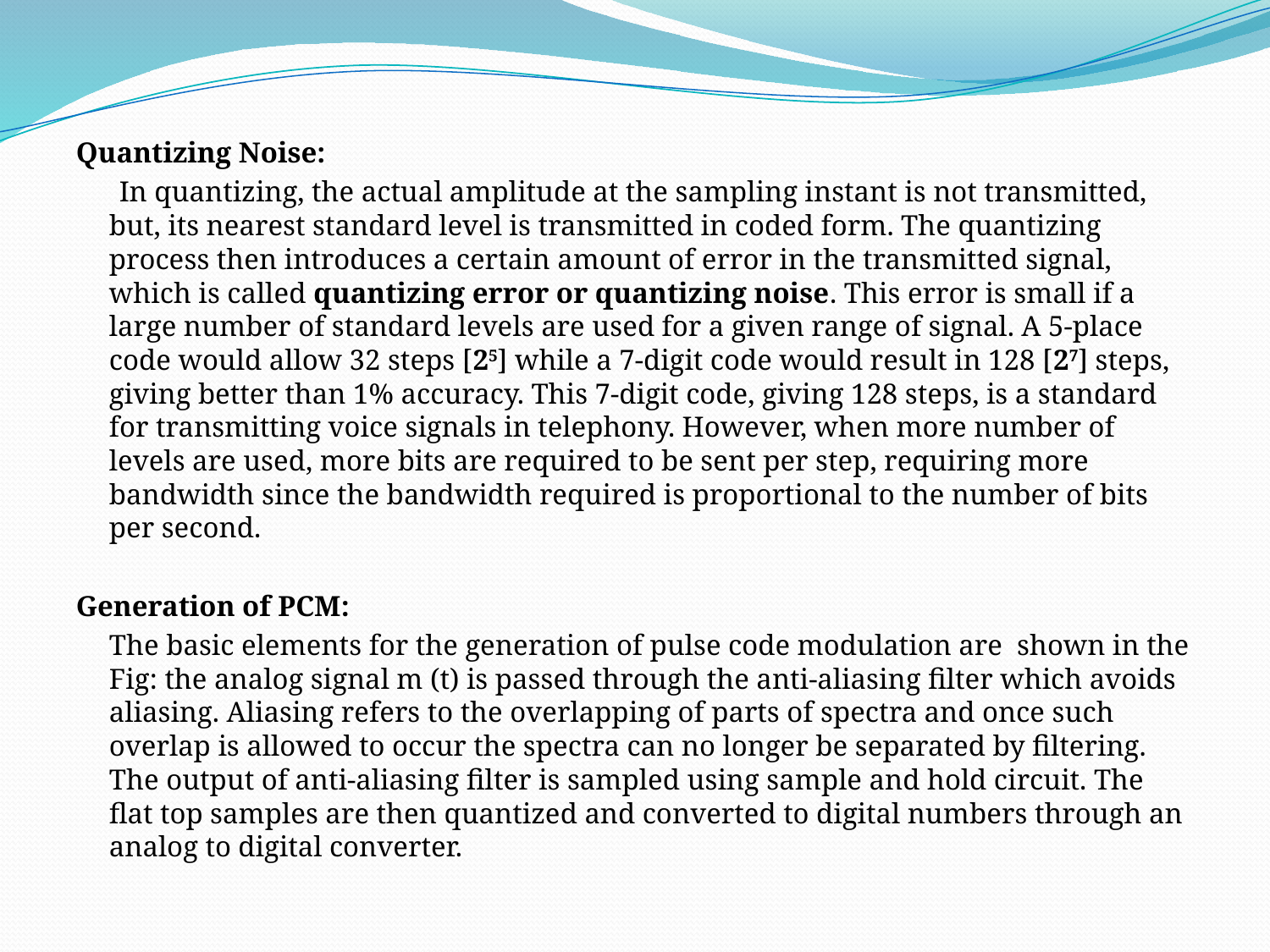

Quantizing Noise:
      In quantizing, the actual amplitude at the sampling instant is not transmitted, but, its nearest standard level is transmitted in coded form. The quantizing process then introduces a certain amount of error in the transmitted signal, which is called quantizing error or quantizing noise. This error is small if a large number of standard levels are used for a given range of signal. A 5-place code would allow 32 steps [25] while a 7-digit code would result in 128 [27] steps, giving better than 1% accuracy. This 7-digit code, giving 128 steps, is a standard for transmitting voice signals in telephony. However, when more number of levels are used, more bits are required to be sent per step, requiring more bandwidth since the bandwidth required is proportional to the number of bits per second.

Generation of PCM:
	The basic elements for the generation of pulse code modulation are  shown in the Fig: the analog signal m (t) is passed through the anti-aliasing filter which avoids aliasing. Aliasing refers to the overlapping of parts of spectra and once such overlap is allowed to occur the spectra can no longer be separated by filtering. The output of anti-aliasing filter is sampled using sample and hold circuit. The flat top samples are then quantized and converted to digital numbers through an analog to digital converter.